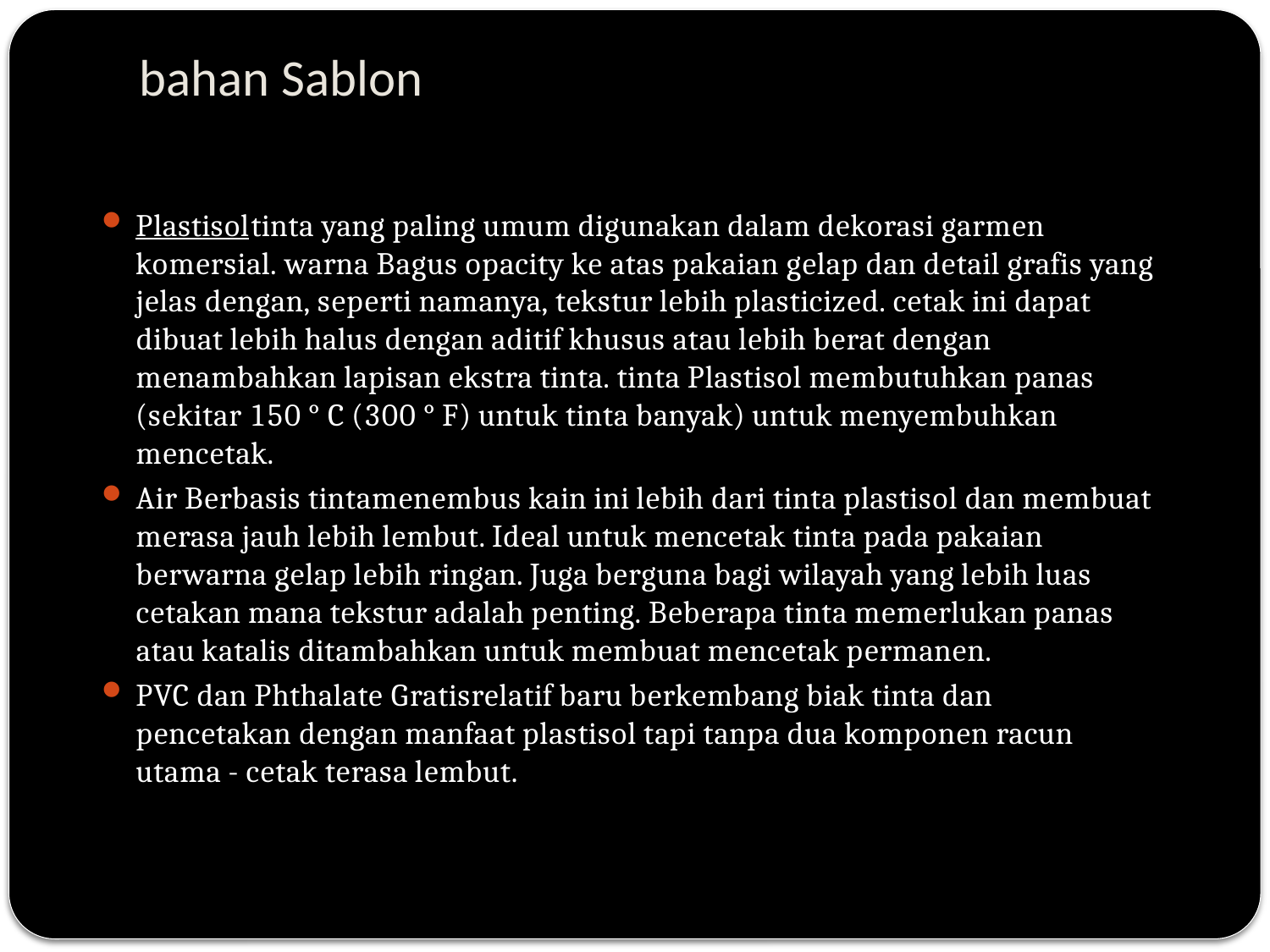

# bahan Sablon
Plastisoltinta yang paling umum digunakan dalam dekorasi garmen komersial. warna Bagus opacity ke atas pakaian gelap dan detail grafis yang jelas dengan, seperti namanya, tekstur lebih plasticized. cetak ini dapat dibuat lebih halus dengan aditif khusus atau lebih berat dengan menambahkan lapisan ekstra tinta. tinta Plastisol membutuhkan panas (sekitar 150 ° C (300 ° F) untuk tinta banyak) untuk menyembuhkan mencetak.
Air Berbasis tintamenembus kain ini lebih dari tinta plastisol dan membuat merasa jauh lebih lembut. Ideal untuk mencetak tinta pada pakaian berwarna gelap lebih ringan. Juga berguna bagi wilayah yang lebih luas cetakan mana tekstur adalah penting. Beberapa tinta memerlukan panas atau katalis ditambahkan untuk membuat mencetak permanen.
PVC dan Phthalate Gratisrelatif baru berkembang biak tinta dan pencetakan dengan manfaat plastisol tapi tanpa dua komponen racun utama - cetak terasa lembut.